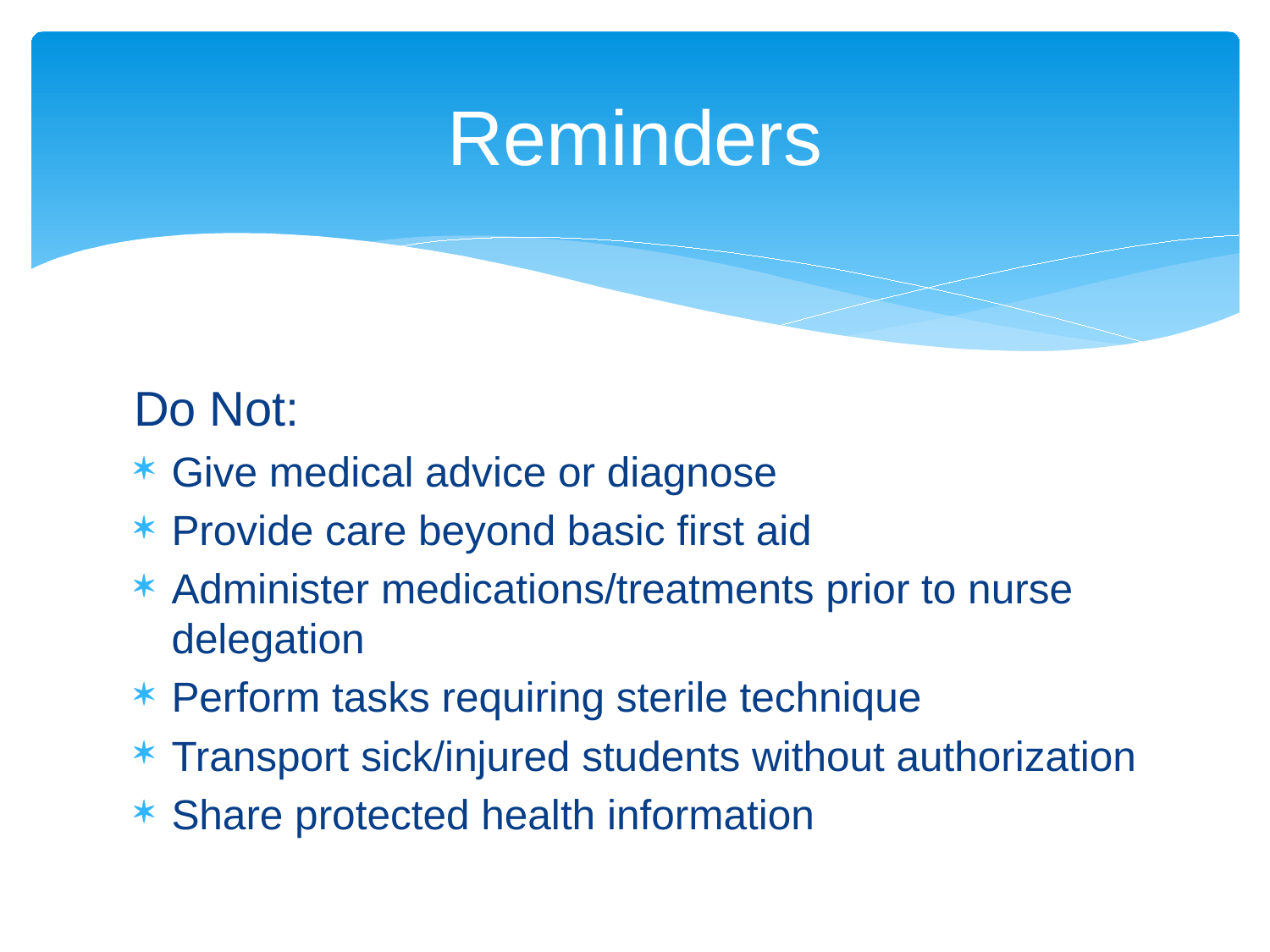

# Reminders
Do Not:
Give medical advice or diagnose
Provide care beyond basic first aid
Administer medications/treatments prior to nurse delegation
Perform tasks requiring sterile technique
Transport sick/injured students without authorization
Share protected health information